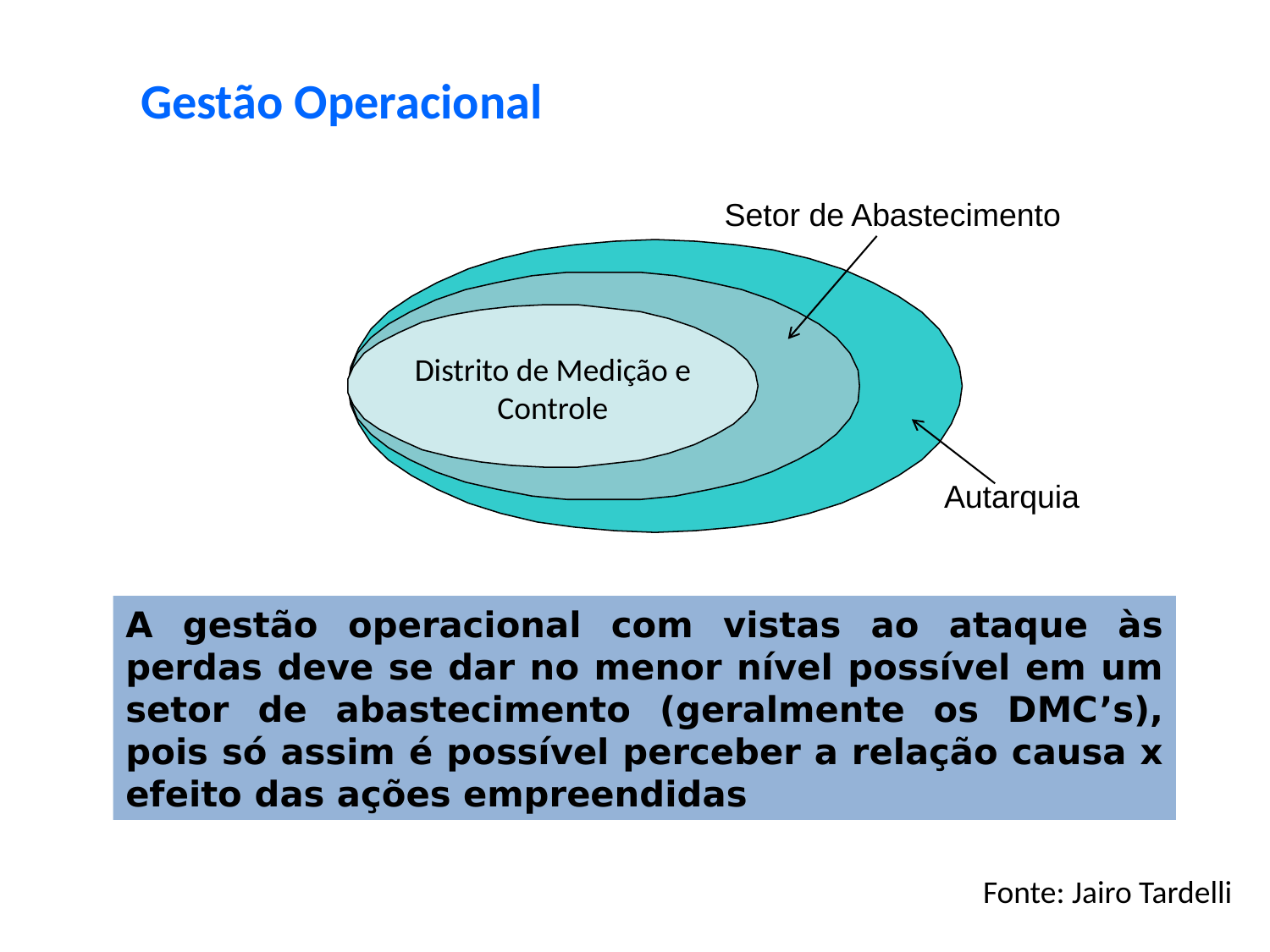

Gestão Operacional
Setor de Abastecimento

Distrito de Medição e Controle
Autarquia
A gestão operacional com vistas ao ataque às perdas deve se dar no menor nível possível em um setor de abastecimento (geralmente os DMC’s), pois só assim é possível perceber a relação causa x efeito das ações empreendidas
Fonte: Jairo Tardelli